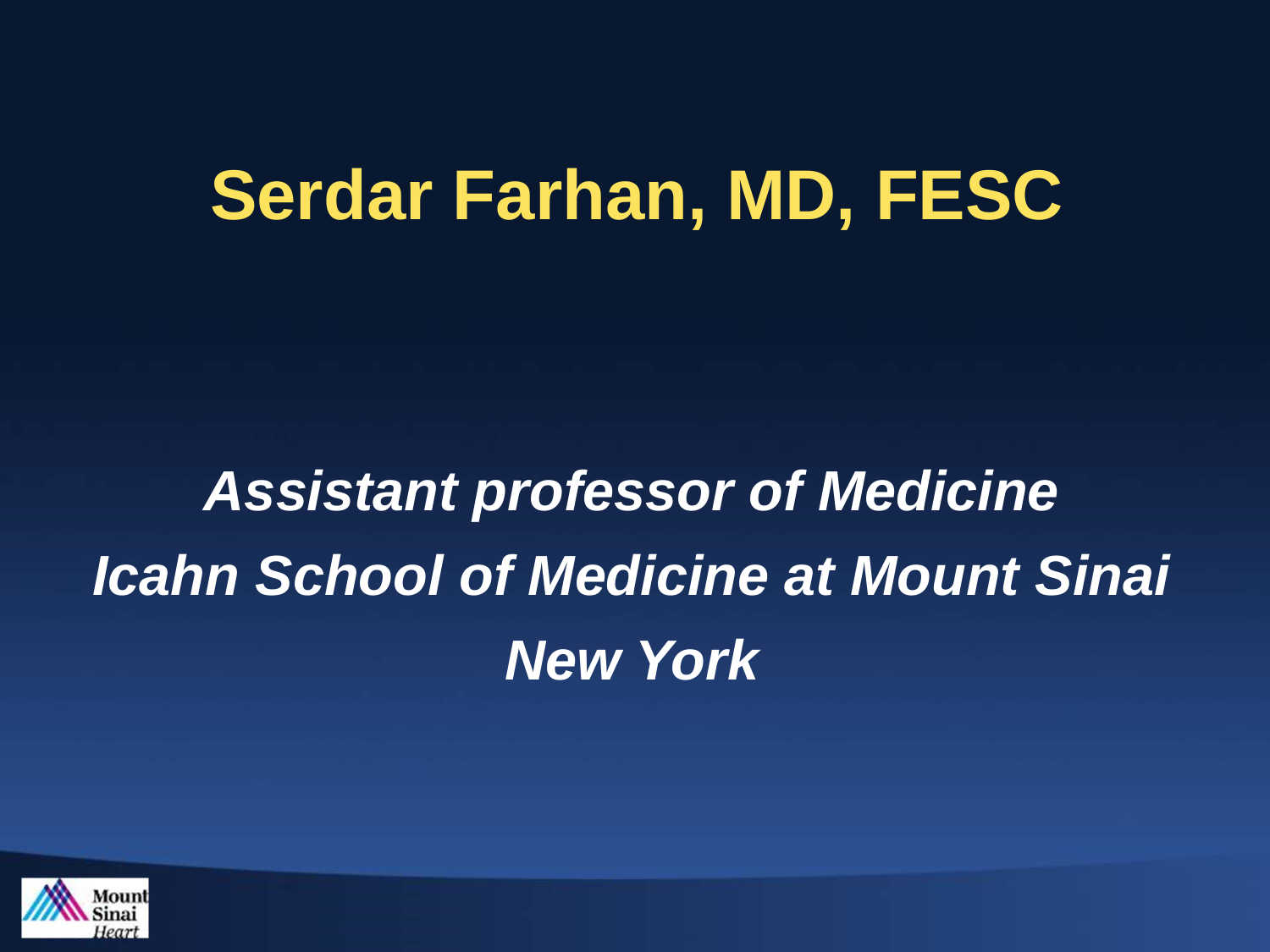

# Serdar Farhan, MD, FESC
Assistant professor of Medicine
Icahn School of Medicine at Mount Sinai
New York